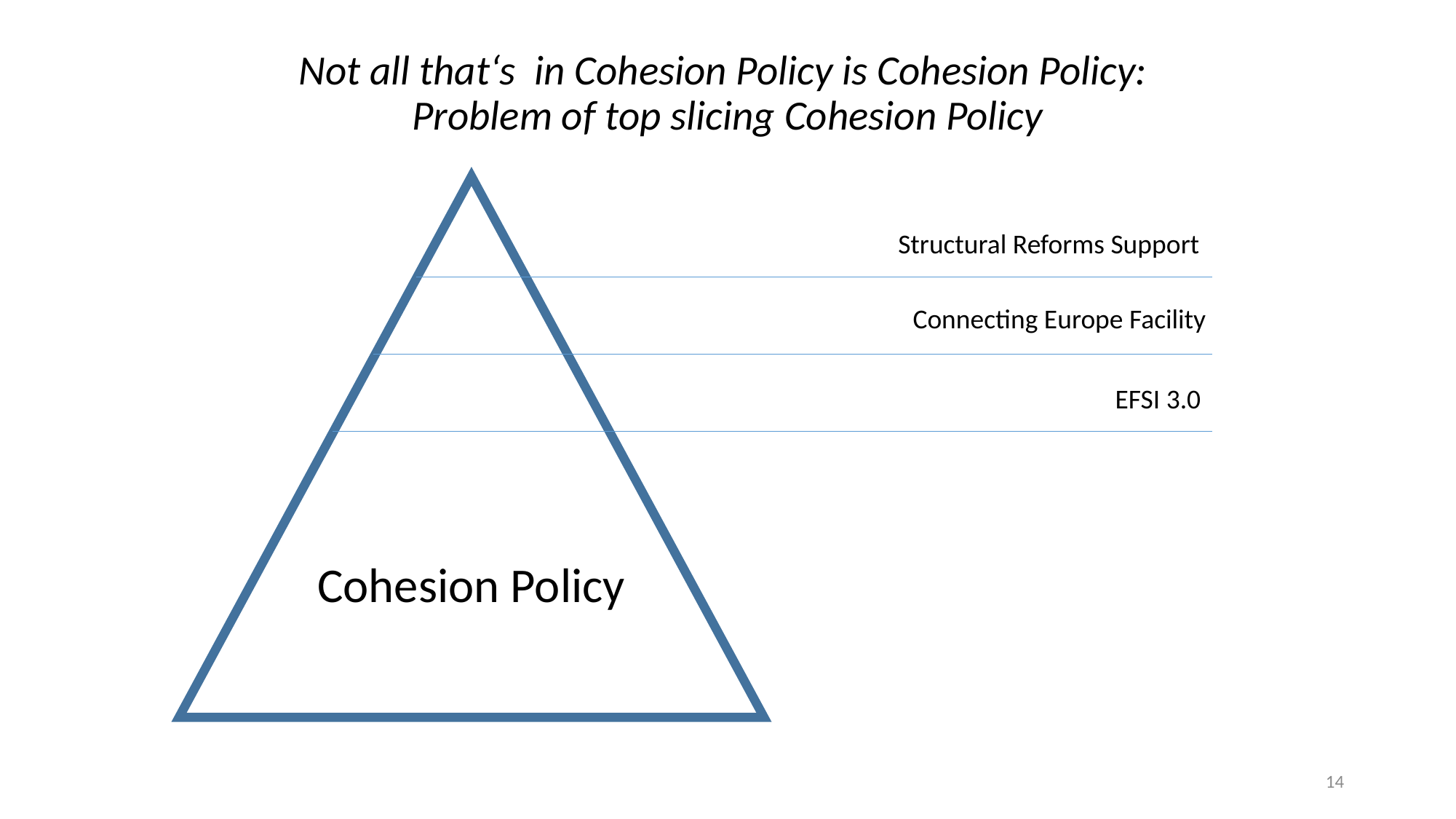

# Not all that‘s  in Cohesion Policy is Cohesion Policy: Problem of top slicing Cohesion Policy

Structural Reforms Support
Connecting Europe Facility
EFSI 3.0
Cohesion Policy
14